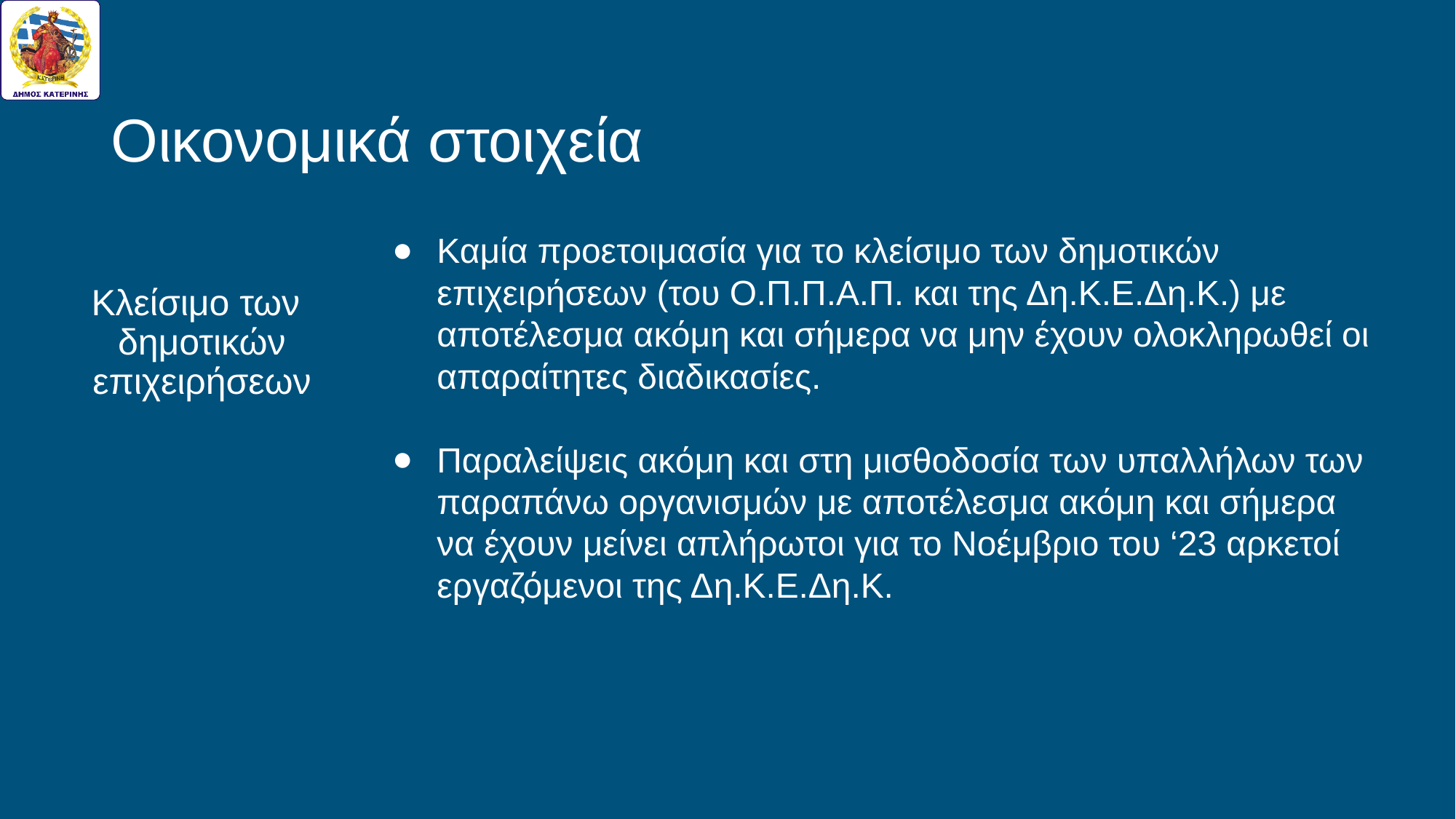

# Οικονομικά στοιχεία
Καμία προετοιμασία για το κλείσιμο των δημοτικών επιχειρήσεων (του Ο.Π.Π.Α.Π. και της Δη.Κ.Ε.Δη.Κ.) με αποτέλεσμα ακόμη και σήμερα να μην έχουν ολοκληρωθεί οι απαραίτητες διαδικασίες.

Παραλείψεις ακόμη και στη μισθοδοσία των υπαλλήλων των παραπάνω οργανισμών με αποτέλεσμα ακόμη και σήμερα να έχουν μείνει απλήρωτοι για το Νοέμβριο του ‘23 αρκετοί εργαζόμενοι της Δη.Κ.Ε.Δη.Κ.
Kλείσιμο των δημοτικών επιχειρήσεων